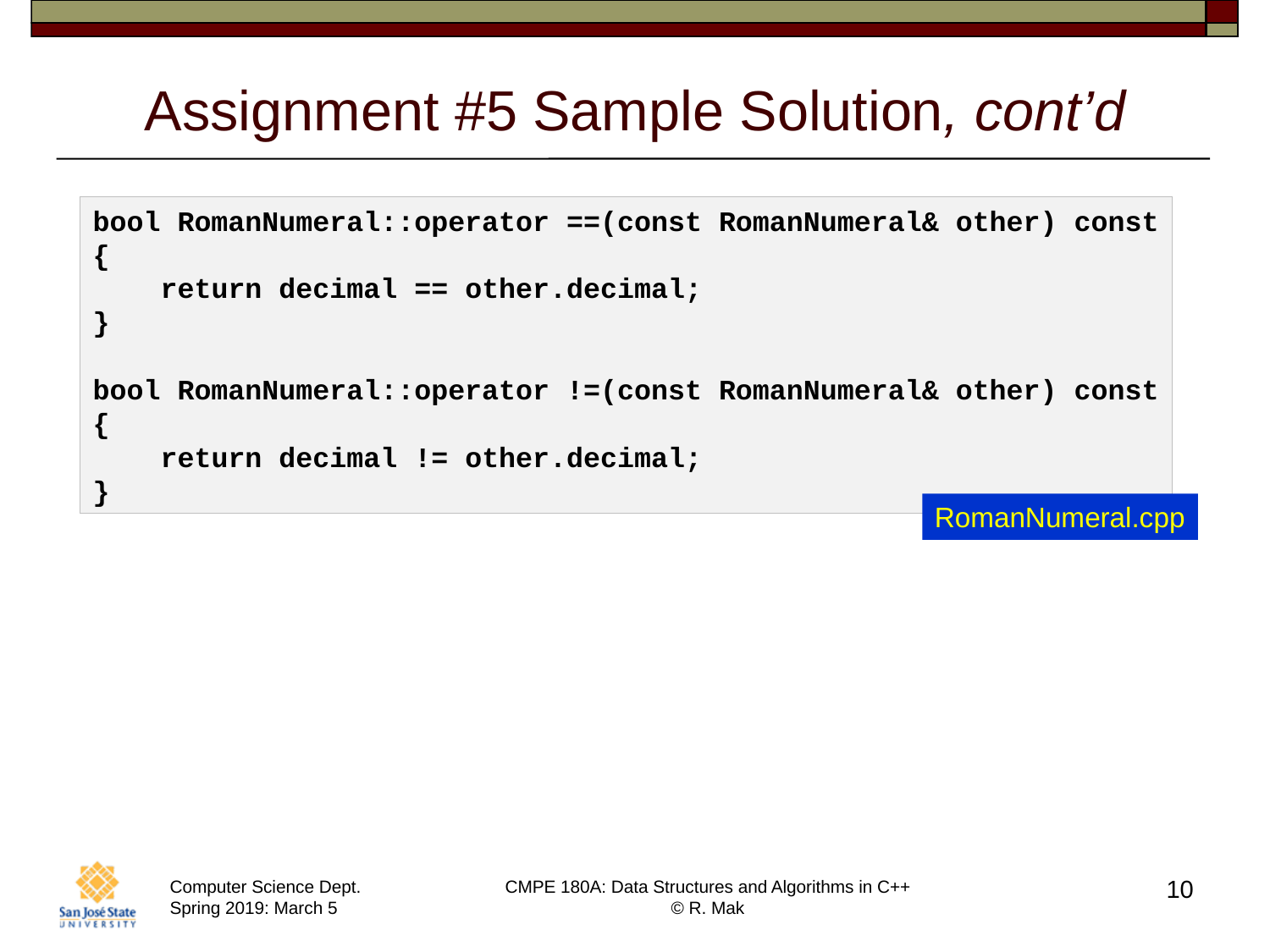

# Assignment #5 Sample Solution, cont’d
bool RomanNumeral::operator ==(const RomanNumeral& other) const
{
    return decimal == other.decimal;
}
bool RomanNumeral::operator !=(const RomanNumeral& other) const
{
    return decimal != other.decimal;
}
RomanNumeral.cpp
10